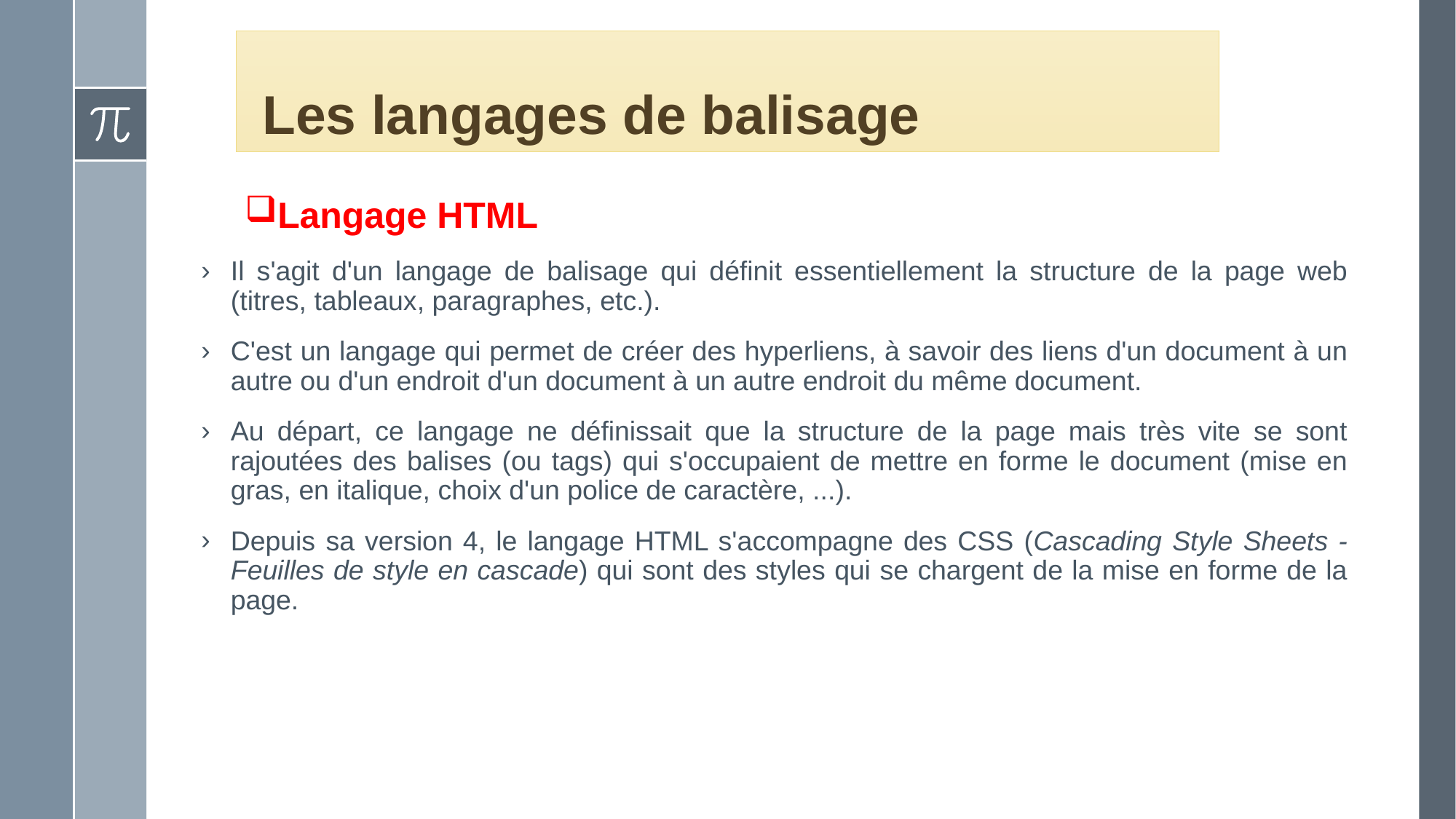

# Les langages de balisage
Langage HTML
Il s'agit d'un langage de balisage qui définit essentiellement la structure de la page web (titres, tableaux, paragraphes, etc.).
C'est un langage qui permet de créer des hyperliens, à savoir des liens d'un document à un autre ou d'un endroit d'un document à un autre endroit du même document.
Au départ, ce langage ne définissait que la structure de la page mais très vite se sont rajoutées des balises (ou tags) qui s'occupaient de mettre en forme le document (mise en gras, en italique, choix d'un police de caractère, ...).
Depuis sa version 4, le langage HTML s'accompagne des CSS (Cascading Style Sheets - Feuilles de style en cascade) qui sont des styles qui se chargent de la mise en forme de la page.